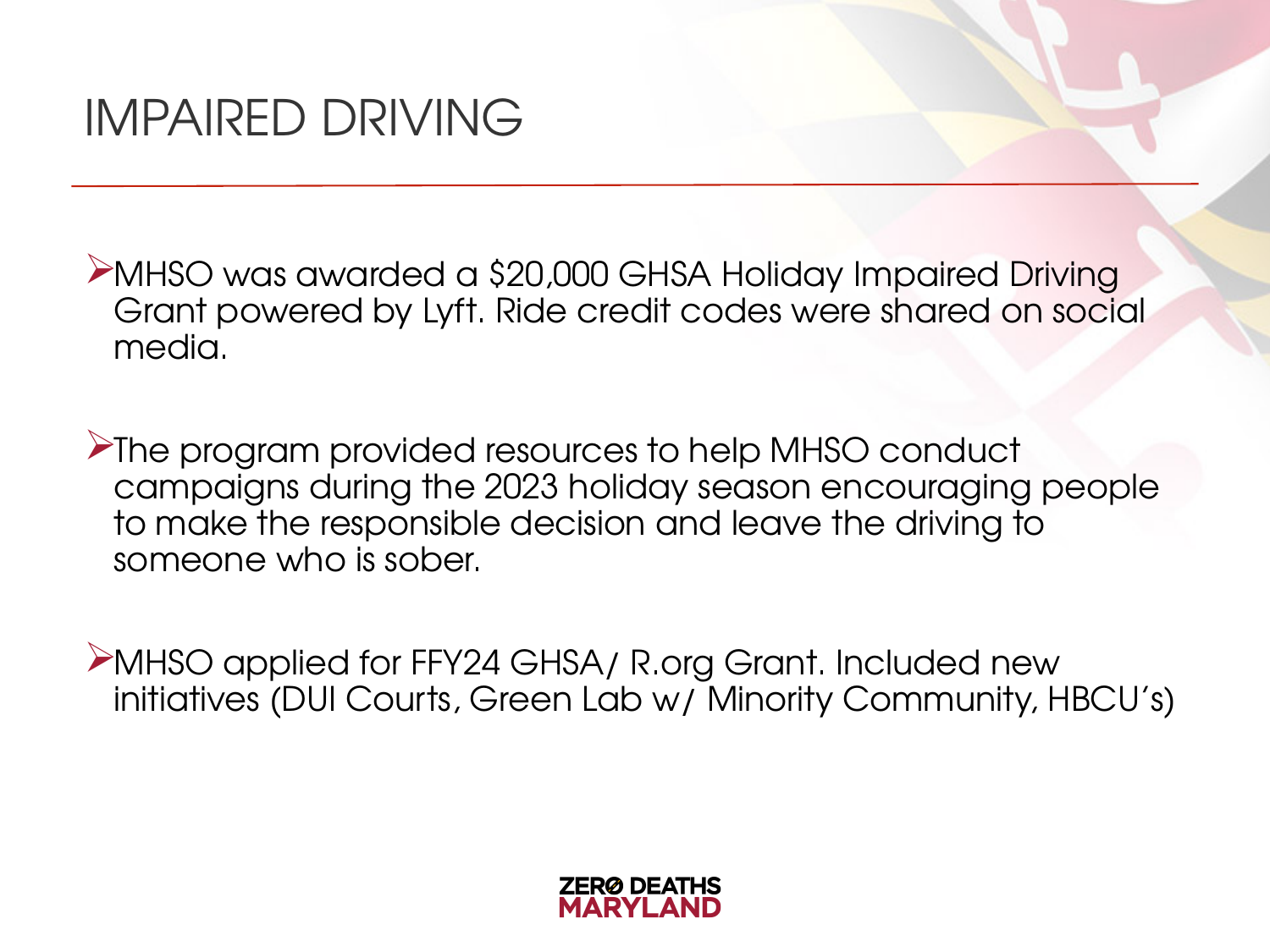

# Impaired driving
MHSO was awarded a $20,000 GHSA Holiday Impaired Driving Grant powered by Lyft. Ride credit codes were shared on social media.

The program provided resources to help MHSO conduct campaigns during the 2023 holiday season encouraging people to make the responsible decision and leave the driving to someone who is sober.

MHSO applied for FFY24 GHSA/ R.org Grant. Included new initiatives (DUI Courts, Green Lab w/ Minority Community, HBCU’s)